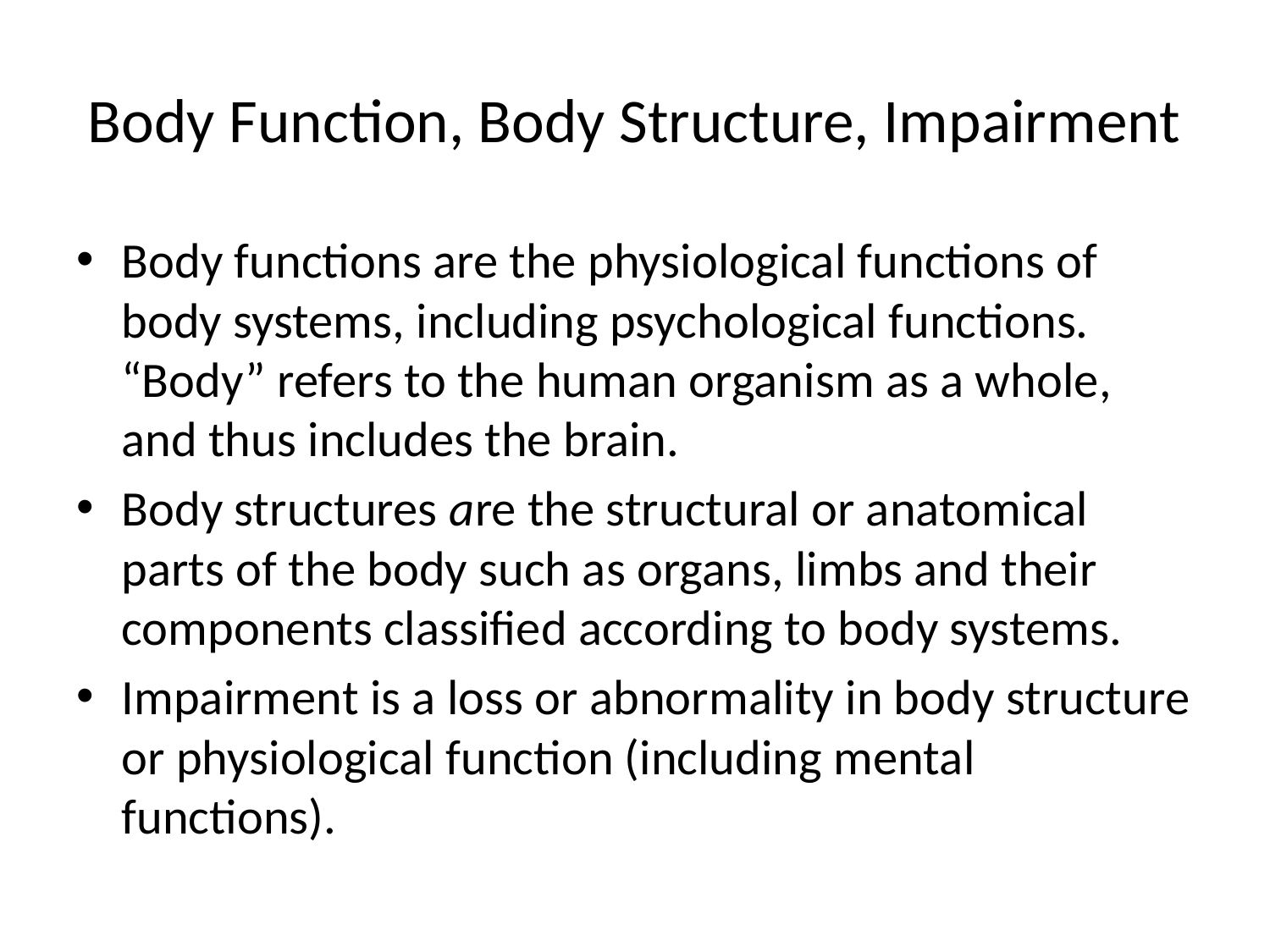

# Body Function, Body Structure, Impairment
Body functions are the physiological functions of body systems, including psychological functions. “Body” refers to the human organism as a whole, and thus includes the brain.
Body structures are the structural or anatomical parts of the body such as organs, limbs and their components classified according to body systems.
Impairment is a loss or abnormality in body structure or physiological function (including mental functions).